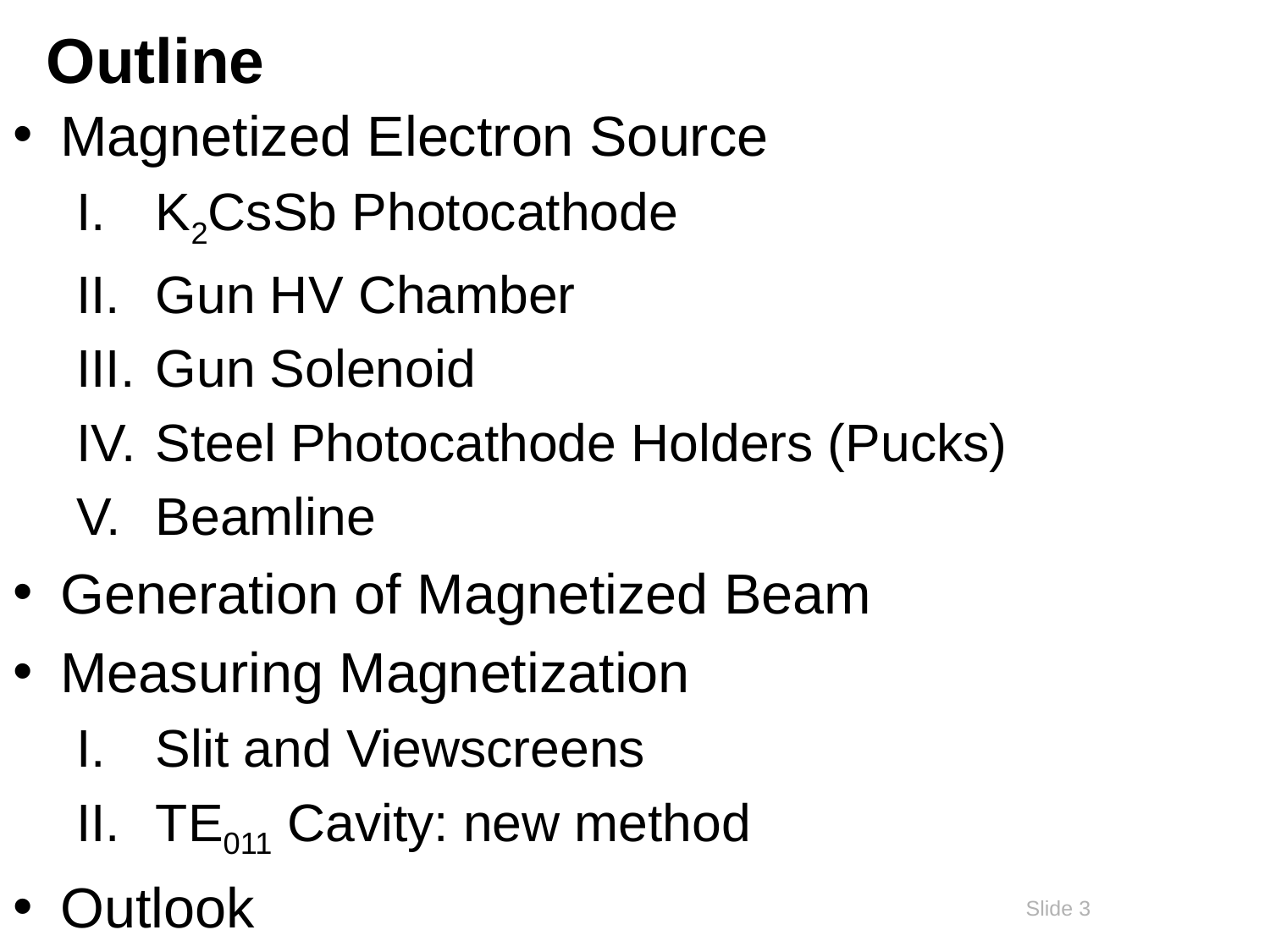

# Outline
Magnetized Electron Source
K2CsSb Photocathode
Gun HV Chamber
Gun Solenoid
Steel Photocathode Holders (Pucks)
Beamline
Generation of Magnetized Beam
Measuring Magnetization
Slit and Viewscreens
TE011 Cavity: new method
Outlook
3